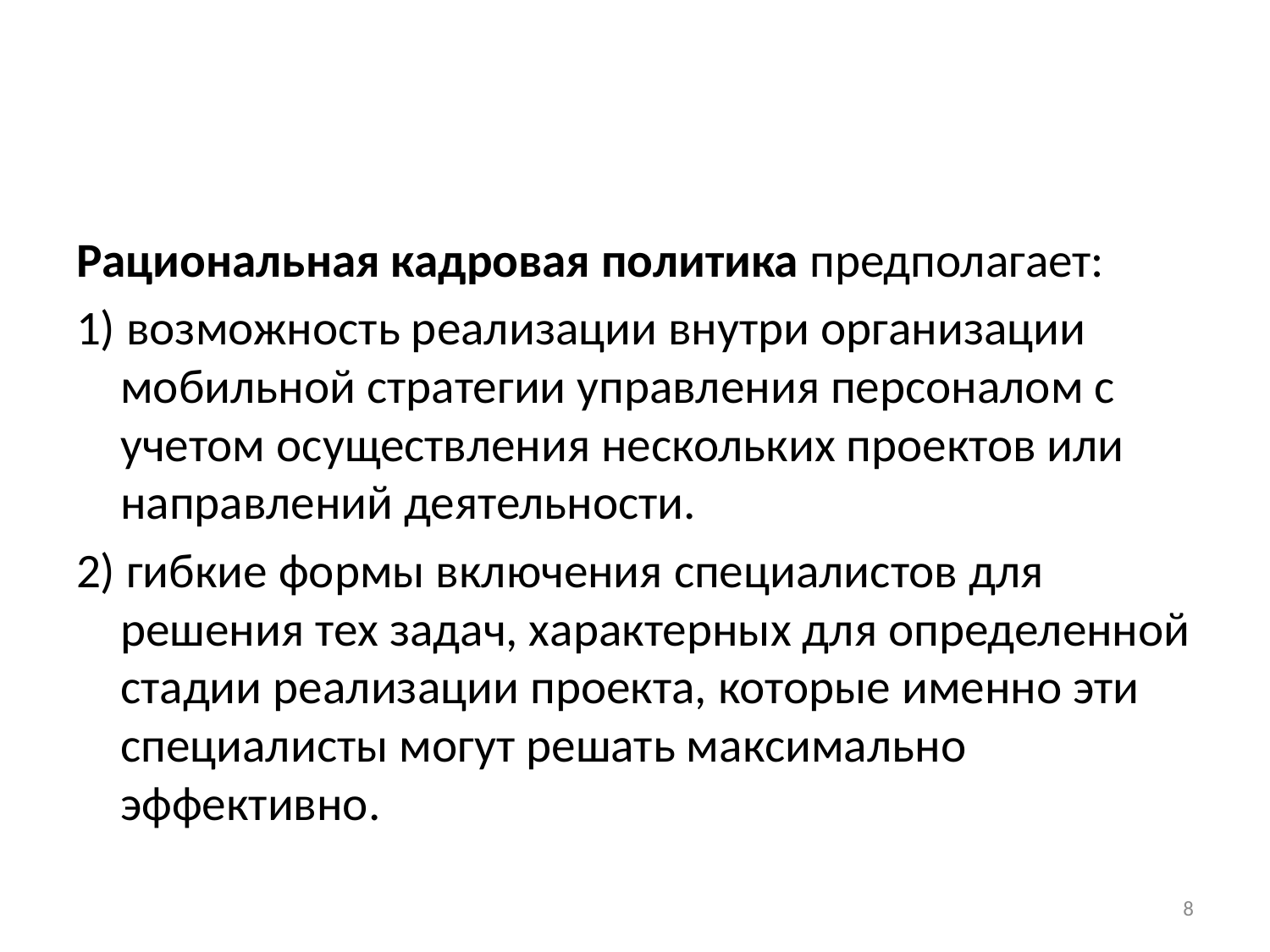

#
Рациональная кадровая политика предполагает:
1) возможность реализации внутри организации мобильной стратегии управления персоналом с учетом осуществления нескольких проектов или направлений деятельности.
2) гибкие формы включения специалистов для решения тех задач, характерных для определенной стадии реализации проекта, которые именно эти специалисты могут решать максимально эффективно.

8